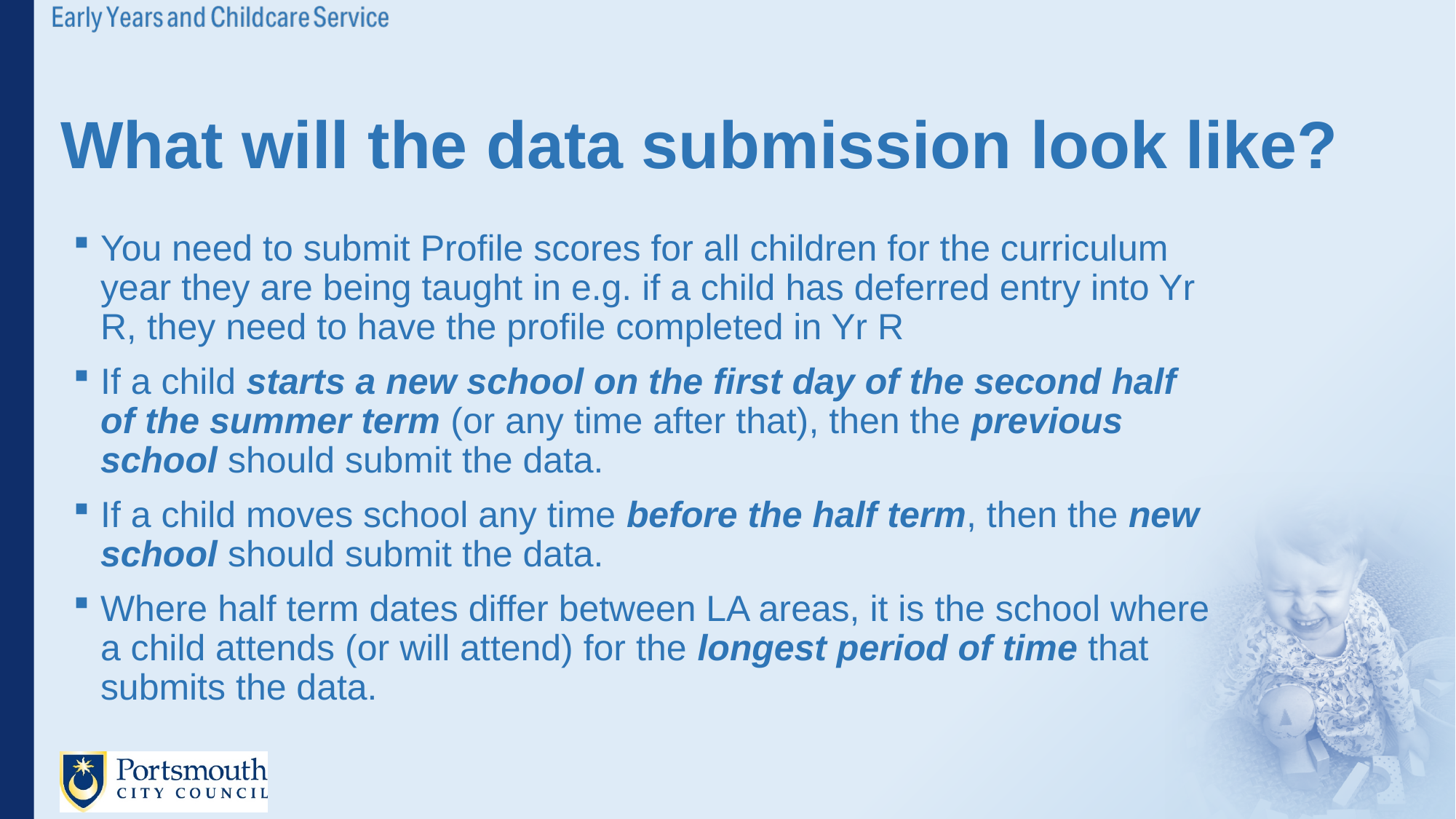

# What will the data submission look like?
You need to submit Profile scores for all children for the curriculum year they are being taught in e.g. if a child has deferred entry into Yr R, they need to have the profile completed in Yr R
If a child starts a new school on the first day of the second half of the summer term (or any time after that), then the previous school should submit the data.
If a child moves school any time before the half term, then the new school should submit the data.
Where half term dates differ between LA areas, it is the school where a child attends (or will attend) for the longest period of time that submits the data.